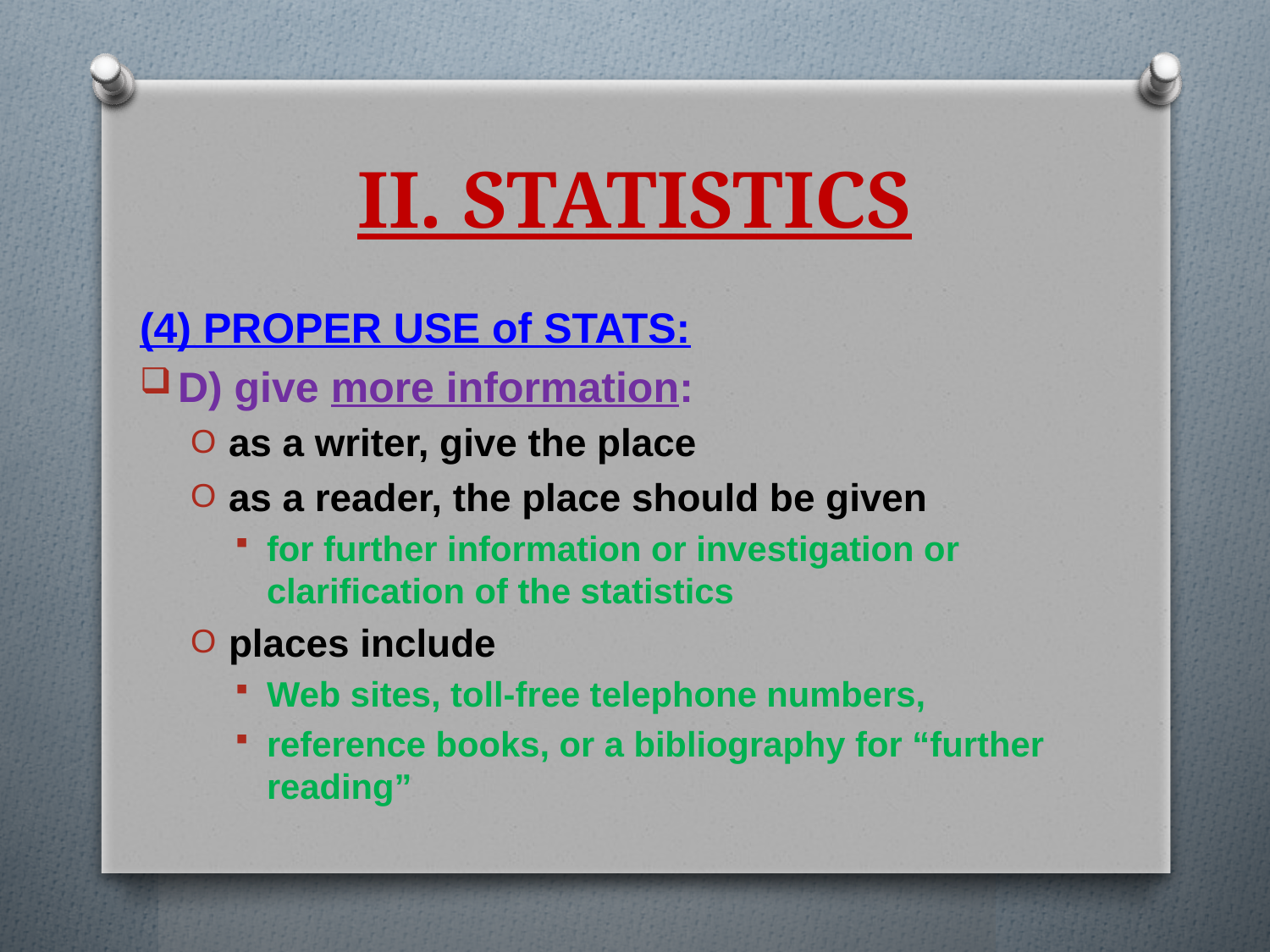

# II. STATISTICS
(4) PROPER USE of STATS:
D) give more information:
as a writer, give the place
as a reader, the place should be given
for further information or investigation or clarification of the statistics
places include
Web sites, toll-free telephone numbers,
reference books, or a bibliography for “further reading”